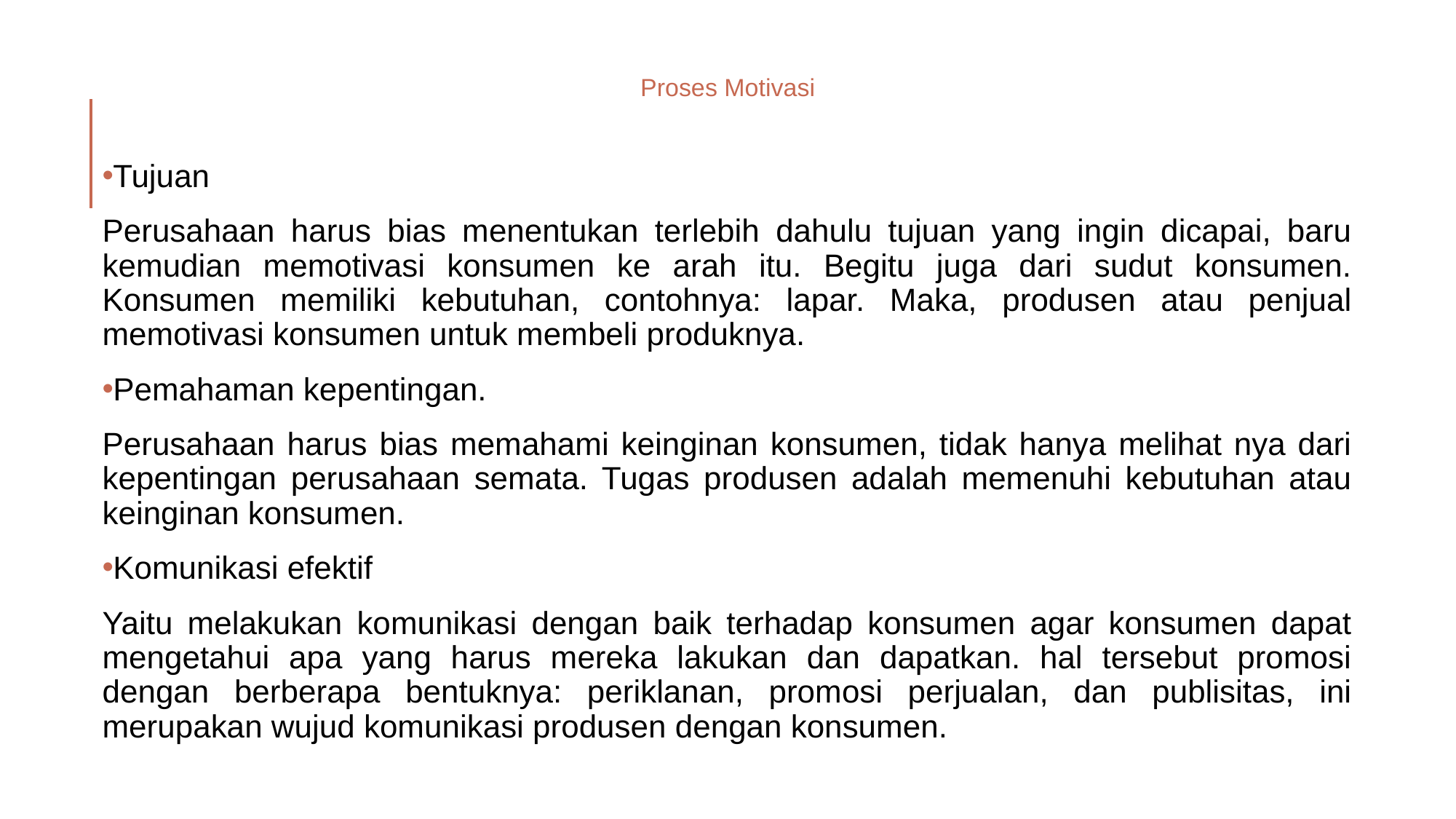

Proses Motivasi
Tujuan
Perusahaan harus bias menentukan terlebih dahulu tujuan yang ingin dicapai, baru kemudian memotivasi konsumen ke arah itu. Begitu juga dari sudut konsumen. Konsumen memiliki kebutuhan, contohnya: lapar. Maka, produsen atau penjual memotivasi konsumen untuk membeli produknya.
Pemahaman kepentingan.
Perusahaan harus bias memahami keinginan konsumen, tidak hanya melihat nya dari kepentingan perusahaan semata. Tugas produsen adalah memenuhi kebutuhan atau keinginan konsumen.
Komunikasi efektif
Yaitu melakukan komunikasi dengan baik terhadap konsumen agar konsumen dapat mengetahui apa yang harus mereka lakukan dan dapatkan. hal tersebut promosi dengan berberapa bentuknya: periklanan, promosi perjualan, dan publisitas, ini merupakan wujud komunikasi produsen dengan konsumen.